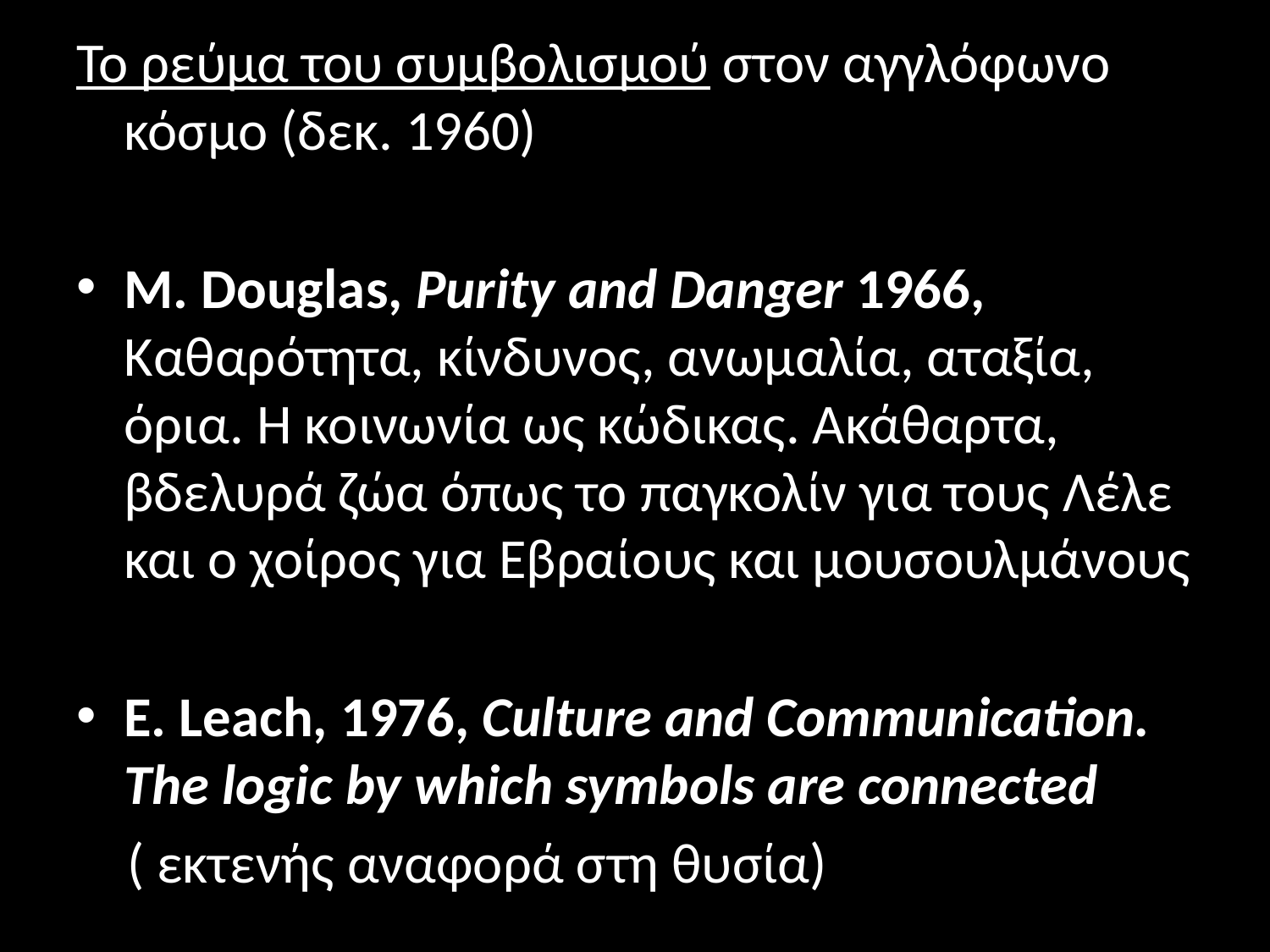

Το ρεύμα του συμβολισμού στον αγγλόφωνο κόσμο (δεκ. 1960)

M. Douglas, Purity and Danger 1966, Καθαρότητα, κίνδυνος, ανωμαλία, αταξία, όρια. Η κοινωνία ως κώδικας. Ακάθαρτα, βδελυρά ζώα όπως το παγκολίν για τους Λέλε και ο χοίρος για Εβραίους και μουσουλμάνους

E. Leach, 1976, Culture and Communication. The logic by which symbols are connected
    ( εκτενής αναφορά στη θυσία)

#